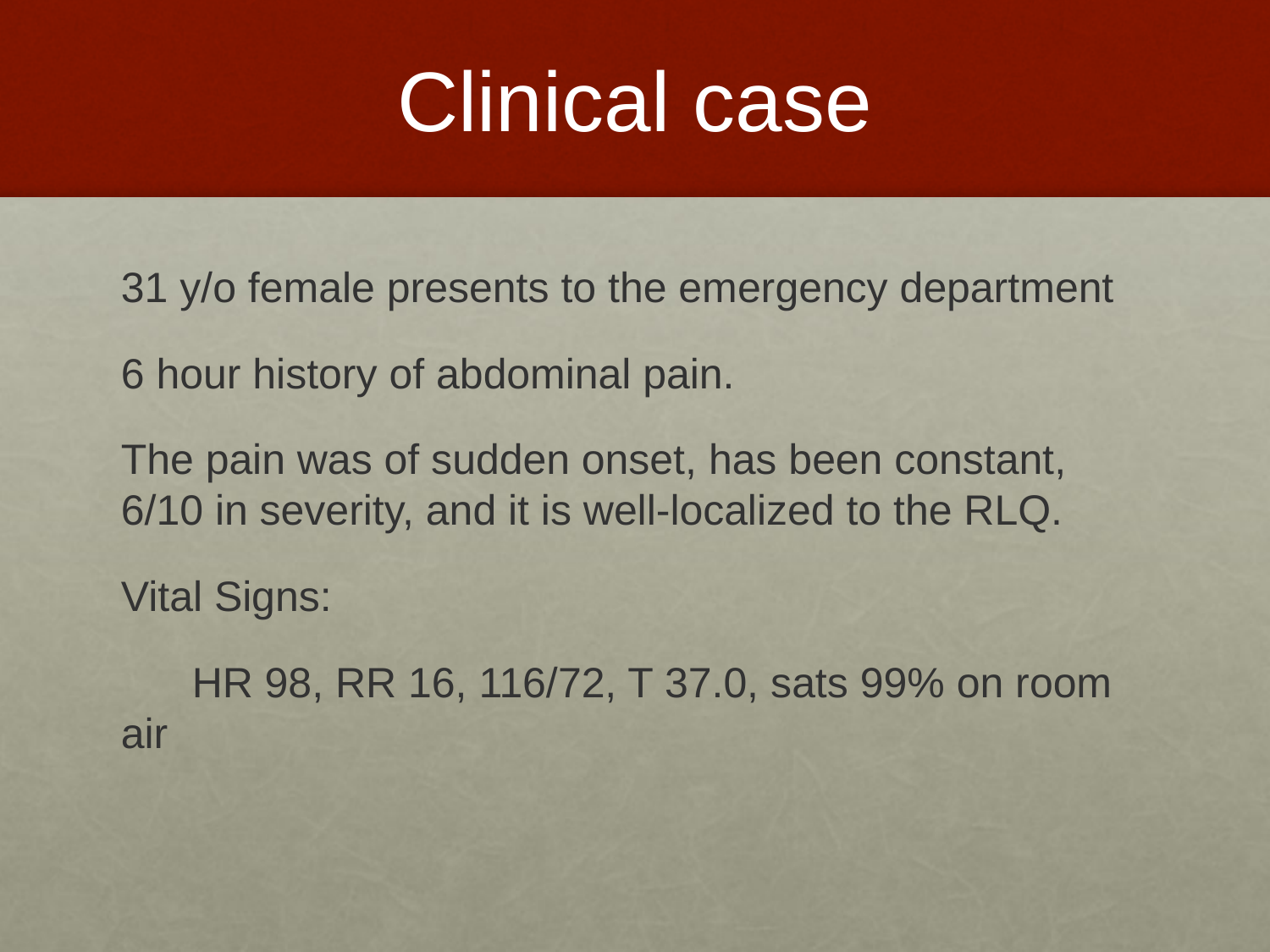

# Clinical case
31 y/o female presents to the emergency department
6 hour history of abdominal pain.
The pain was of sudden onset, has been constant, 6/10 in severity, and it is well-localized to the RLQ.
Vital Signs:
      HR 98, RR 16, 116/72, T 37.0, sats 99% on room air